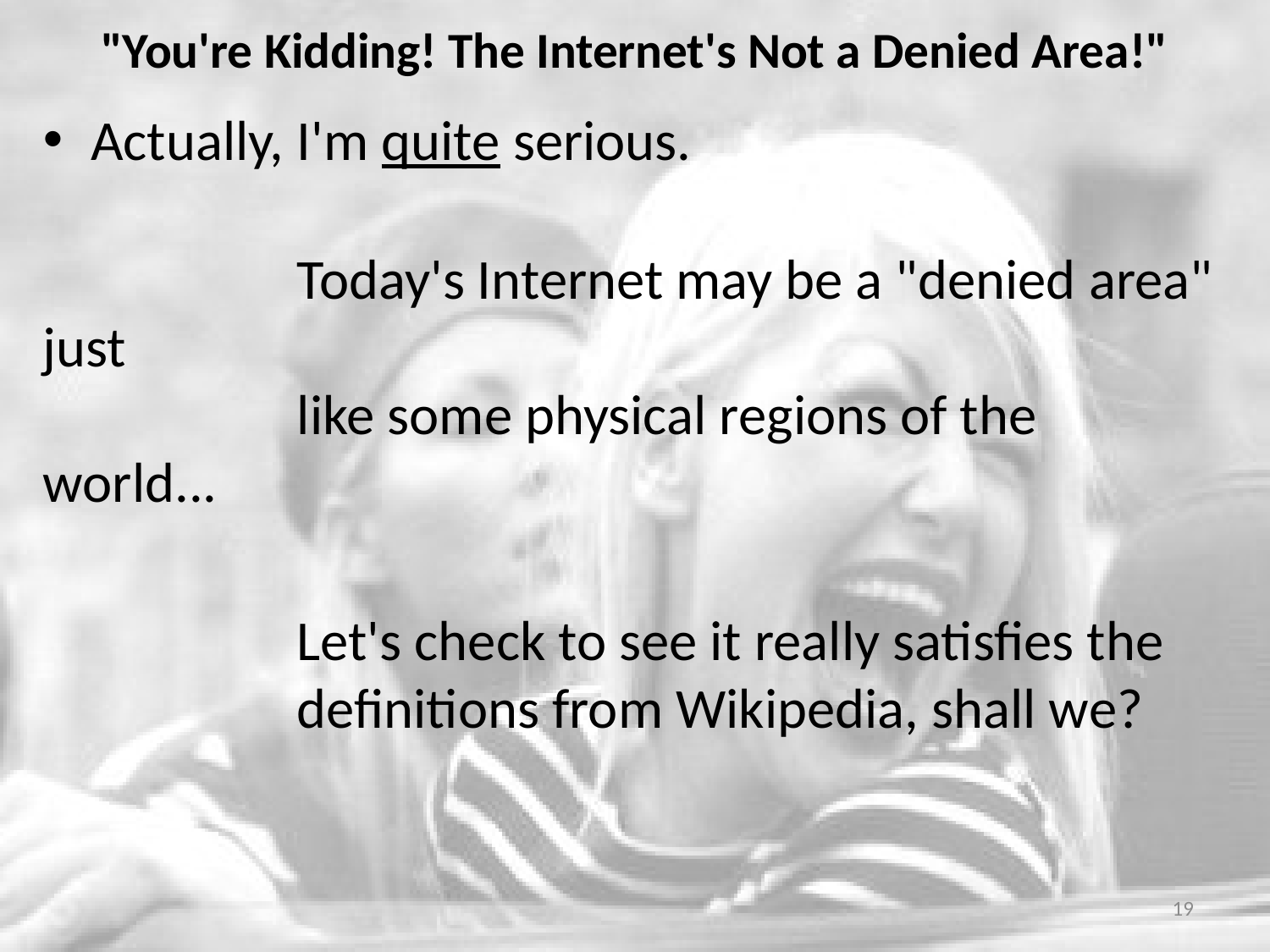

# "You're Kidding! The Internet's Not a Denied Area!"
Actually, I'm quite serious.

		Today's Internet may be a "denied area" just
		like some physical regions of the world...

		Let's check to see it really satisfies the
		definitions from Wikipedia, shall we?
19